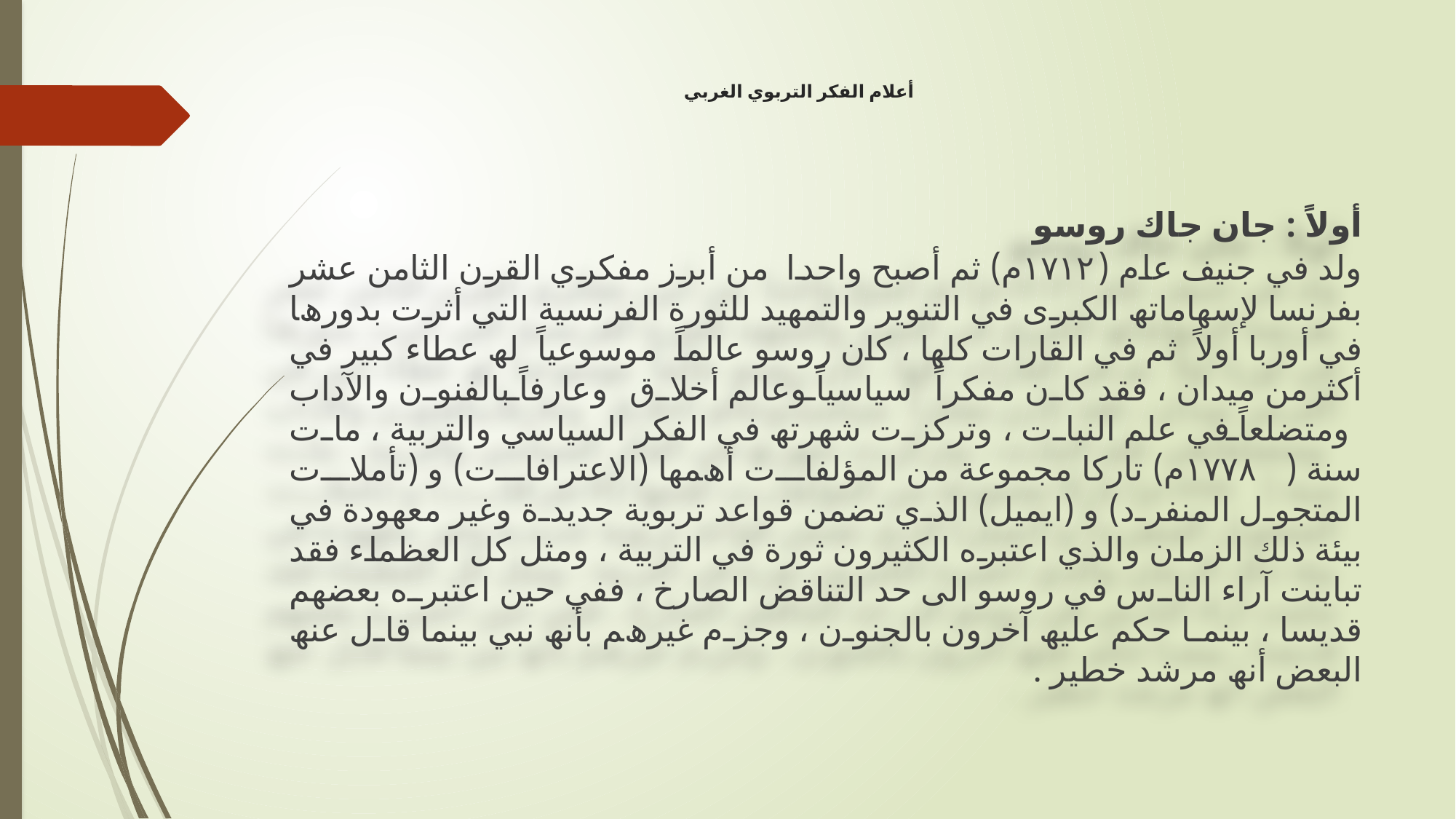

# ﺃﻋﻼﻡ ﺍﻟﻔﻜﺮ ﺍﻟﺘﺮﺑﻮﻱ ﺍﻟﻐﺮﺑﻲ
أﻭﻻً : ﺟﺎﻥ ﺟﺎﻙ ﺭﻭﺳﻮ
وﻟﺪ ﻓﻲ ﺟﻨﯿﻒ ﻋﺎم (١٧١٢م) ﺛﻢ أﺻﺒﺢ واﺣﺪا  ﻣﻦ أﺑﺮز ﻣﻔﻜﺮي اﻟﻘﺮن اﻟﺜﺎﻣﻦ ﻋﺸﺮ ﺑﻔﺮﻧﺴﺎ ﻹﺳﮭﺎﻣﺎﺗﮫ اﻟﻜﺒﺮى ﻓﻲ اﻟﺘﻨﻮﯾﺮ واﻟﺘﻤﮭﯿﺪ ﻟﻠﺜﻮرة اﻟﻔﺮﻧﺴﯿﺔ اﻟﺘﻲ أﺛﺮت ﺑﺪورھﺎ ﻓﻲ أورﺑﺎ أوﻻً  ﺛﻢ ﻓﻲ اﻟﻘﺎرات ﻛﻠﮭﺎ ، ﻛﺎن روﺳﻮ ﻋﺎﻟﻤﺎً  ﻣﻮﺳﻮﻋﯿﺎً  ﻟﮫ ﻋﻄﺎء ﻛﺒﯿﺮ ﻓﻲ أﻛﺜﺮﻣﻦ ﻣﯿﺪان ، ﻓﻘﺪ ﻛﺎن ﻣﻔﻜﺮاً ﺳﯿﺎﺳﯿﺎً وﻋﺎﻟﻢ أﺧﻼق وﻋﺎرﻓﺎً ﺑﺎﻟﻔﻨﻮن واﻵداب وﻣﺘﻀﻠﻌﺎً ﻓﻲ ﻋﻠﻢ اﻟﻨﺒﺎت ، وﺗﺮﻛﺰت ﺷﮭﺮﺗﮫ ﻓﻲ اﻟﻔﻜﺮ اﻟﺴﯿﺎﺳﻲ واﻟﺘﺮﺑﯿﺔ ، ﻣﺎت ﺳﻨﺔ (١٧٧٨م) ﺗﺎرﻛﺎ ﻣﺠﻤﻮﻋﺔ ﻣﻦ اﻟﻤﺆﻟﻔﺎت أھﻤﮭﺎ (اﻻﻋﺘﺮاﻓﺎت) و (ﺗﺄﻣﻼت اﻟﻤﺘﺠﻮل اﻟﻤﻨﻔﺮد) و (اﯾﻤﯿﻞ) اﻟﺬي ﺗﻀﻤﻦ ﻗﻮاﻋﺪ ﺗﺮﺑﻮﯾﺔ ﺟﺪﯾﺪة وﻏﯿﺮ ﻣﻌﮭﻮدة ﻓﻲ ﺑﯿﺌﺔ ذﻟﻚ اﻟﺰﻣﺎن واﻟﺬي اﻋﺘﺒﺮه اﻟﻜﺜﯿﺮون ﺛﻮرة ﻓﻲ اﻟﺘﺮﺑﯿﺔ ، وﻣﺜﻞ ﻛﻞ اﻟﻌﻈﻤﺎء ﻓﻘﺪ ﺗﺒﺎﯾﻨﺖ آراء اﻟﻨﺎس ﻓﻲ روﺳﻮ اﻟﻰ ﺣﺪ اﻟﺘﻨﺎﻗﺾ اﻟﺼﺎرخ ، ﻓﻔﻲ ﺣﯿﻦ اﻋﺘﺒﺮه ﺑﻌﻀﮭﻢ ﻗﺪﯾﺴﺎ ، بينما ﺣﻜﻢ ﻋﻠﯿﮫ آﺧﺮون ﺑﺎﻟﺠﻨﻮن ، وﺟﺰم ﻏﯿﺮھﻢ ﺑﺄﻧﮫ ﻧﺒﻲ ﺑﯿﻨﻤﺎ ﻗﺎل ﻋﻨﮫ اﻟﺒﻌﺾ أﻧﮫ ﻣﺮﺷﺪ ﺧﻄﯿﺮ .